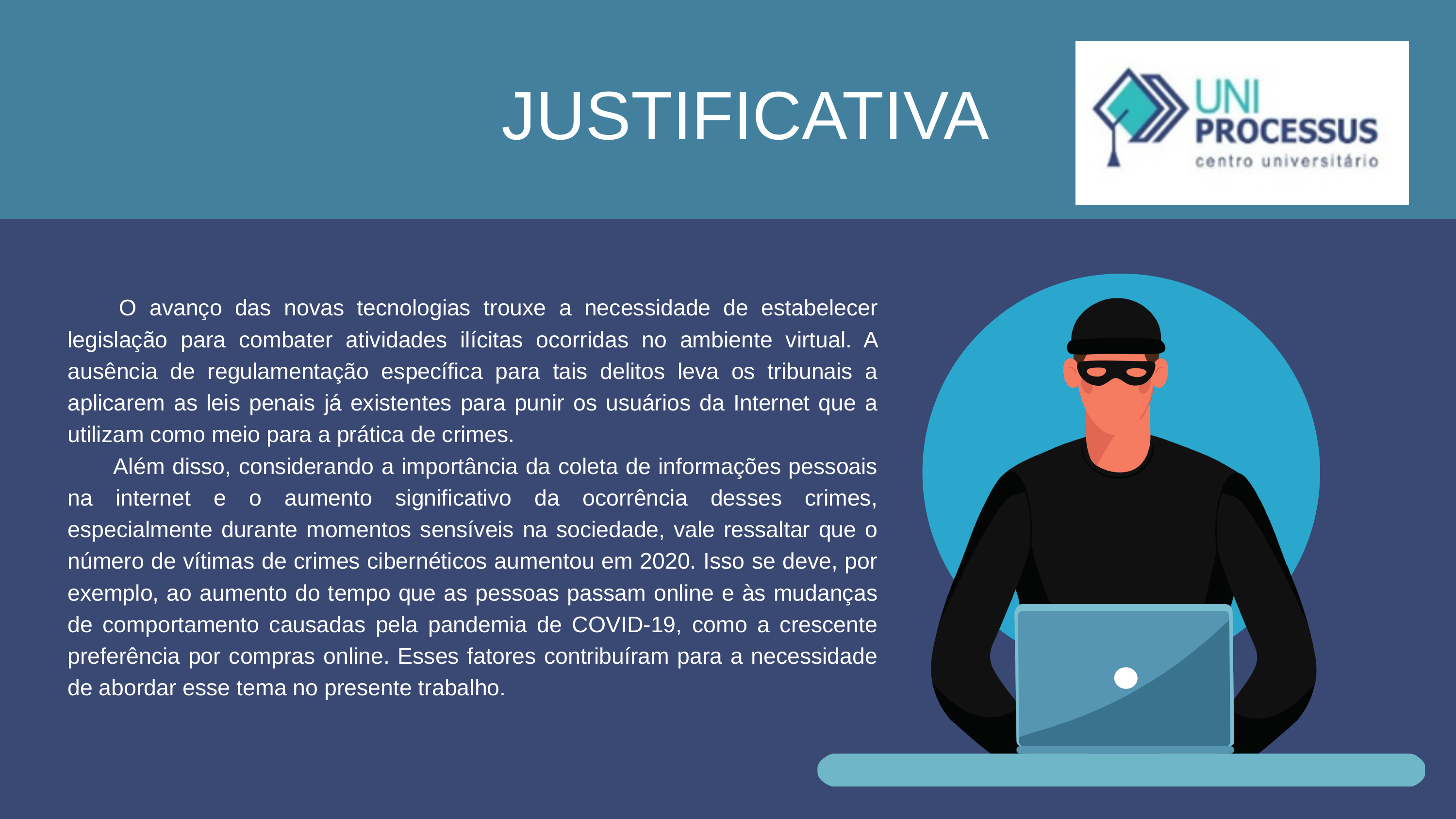

JUSTIFICATIVA

    O avanço das novas tecnologias trouxe a necessidade de estabelecer legislação para combater atividades ilícitas ocorridas no ambiente virtual. A ausência de regulamentação específica para tais delitos leva os tribunais a aplicarem as leis penais já existentes para punir os usuários da Internet que a utilizam como meio para a prática de crimes.
      Além disso, considerando a importância da coleta de informações pessoais na internet e o aumento significativo da ocorrência desses crimes, especialmente durante momentos sensíveis na sociedade, vale ressaltar que o número de vítimas de crimes cibernéticos aumentou em 2020. Isso se deve, por exemplo, ao aumento do tempo que as pessoas passam online e às mudanças de comportamento causadas pela pandemia de COVID-19, como a crescente preferência por compras online. Esses fatores contribuíram para a necessidade de abordar esse tema no presente trabalho.